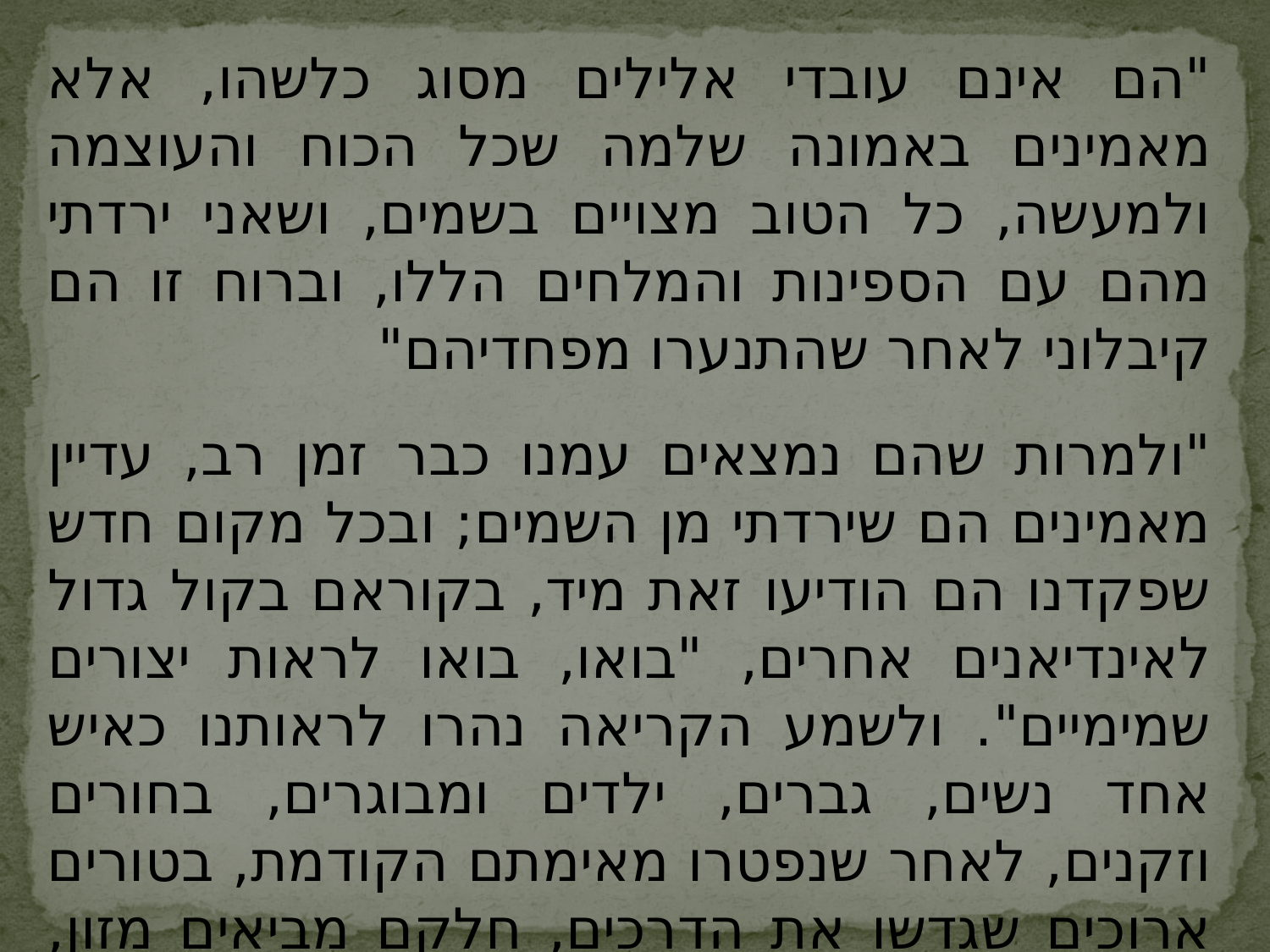

"הם אינם עובדי אלילים מסוג כלשהו, אלא מאמינים באמונה שלמה שכל הכוח והעוצמה ולמעשה, כל הטוב מצויים בשמים, ושאני ירדתי מהם עם הספינות והמלחים הללו, וברוח זו הם קיבלוני לאחר שהתנערו מפחדיהם"

"ולמרות שהם נמצאים עמנו כבר זמן רב, עדיין מאמינים הם שירדתי מן השמים; ובכל מקום חדש שפקדנו הם הודיעו זאת מיד, בקוראם בקול גדול לאינדיאנים אחרים, "בואו, בואו לראות יצורים שמימיים". ולשמע הקריאה נהרו לראותנו כאיש אחד נשים, גברים, ילדים ומבוגרים, בחורים וזקנים, לאחר שנפטרו מאימתם הקודמת, בטורים ארוכים שגדשו את הדרכים, חלקם מביאים מזון, אחרים משקה, בחיבה ונואם שלא יתוארו"